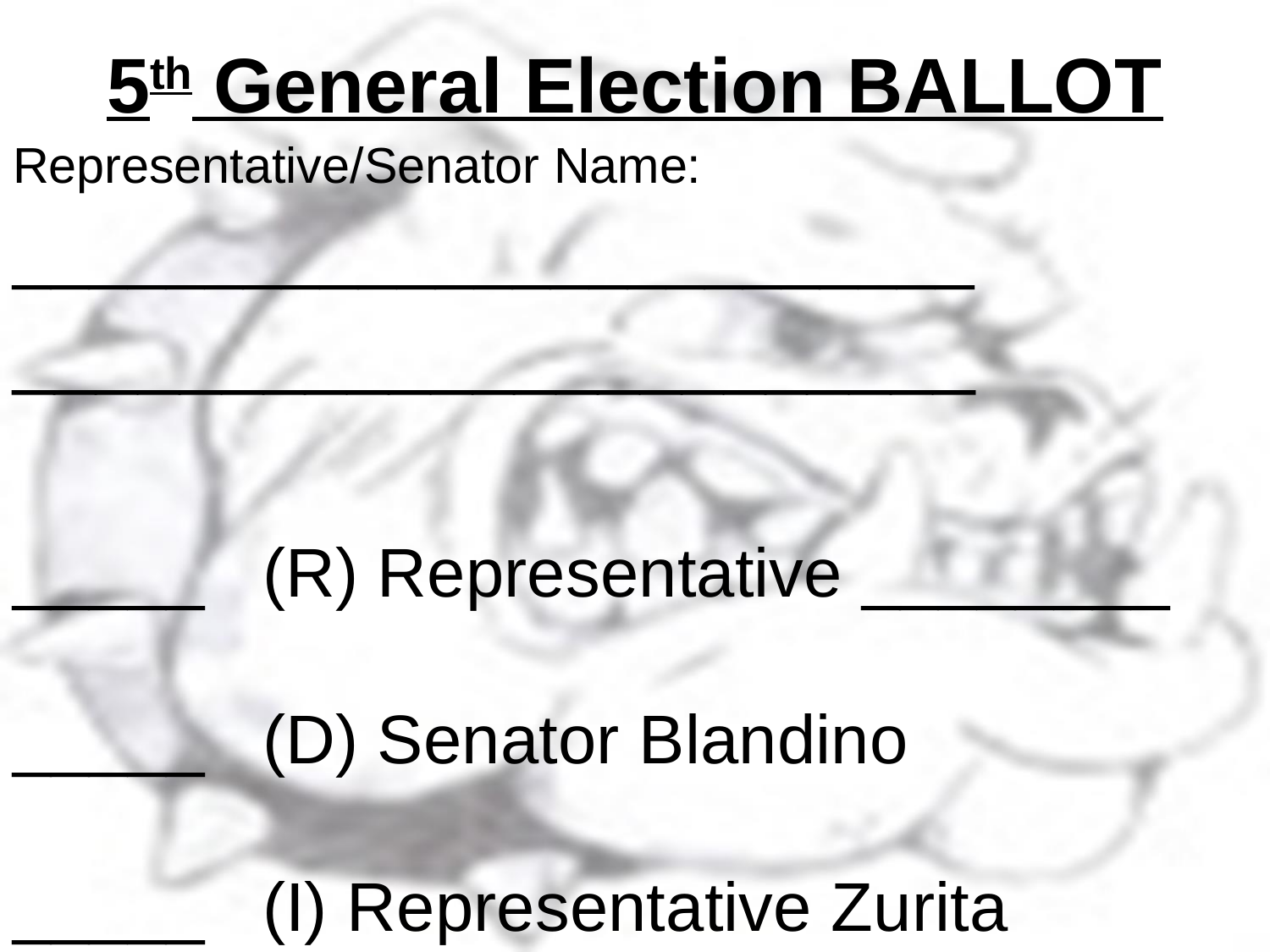

# 5th General Election BALLOT
Representative/Senator Name:
_________________________
_______________________

_____   (R) Representative ________

_____   (D) Senator Blandino

_____   (I) Representative Zurita